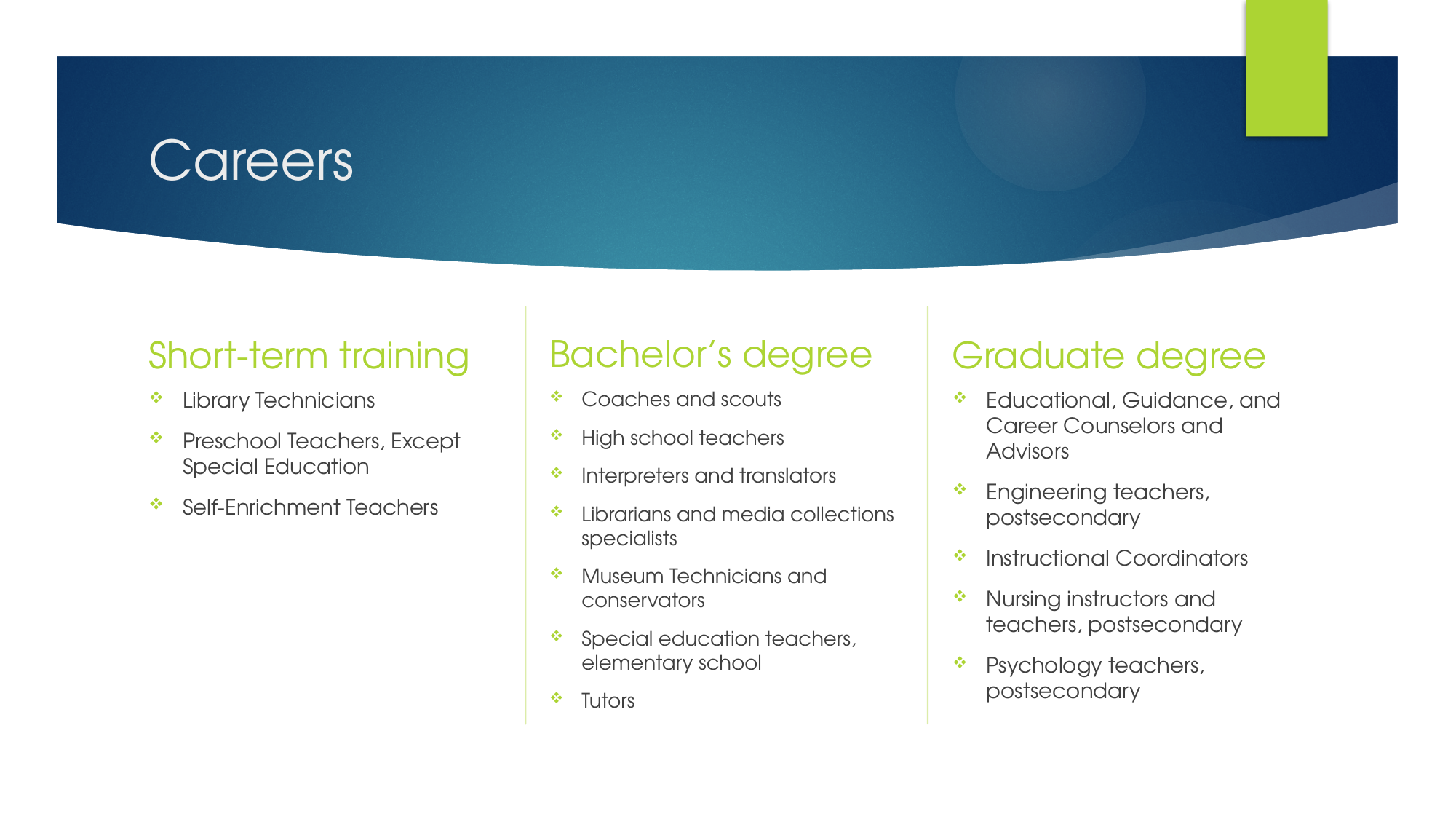

# Careers
Bachelor’s degree
Short-term training
Graduate degree
Library Technicians
Preschool Teachers, Except Special Education
Self-Enrichment Teachers
Coaches and scouts
High school teachers
Interpreters and translators
Librarians and media collections specialists
Museum Technicians and conservators
Special education teachers, elementary school
Tutors
Educational, Guidance, and Career Counselors and Advisors
Engineering teachers, postsecondary
Instructional Coordinators
Nursing instructors and teachers, postsecondary
Psychology teachers, postsecondary